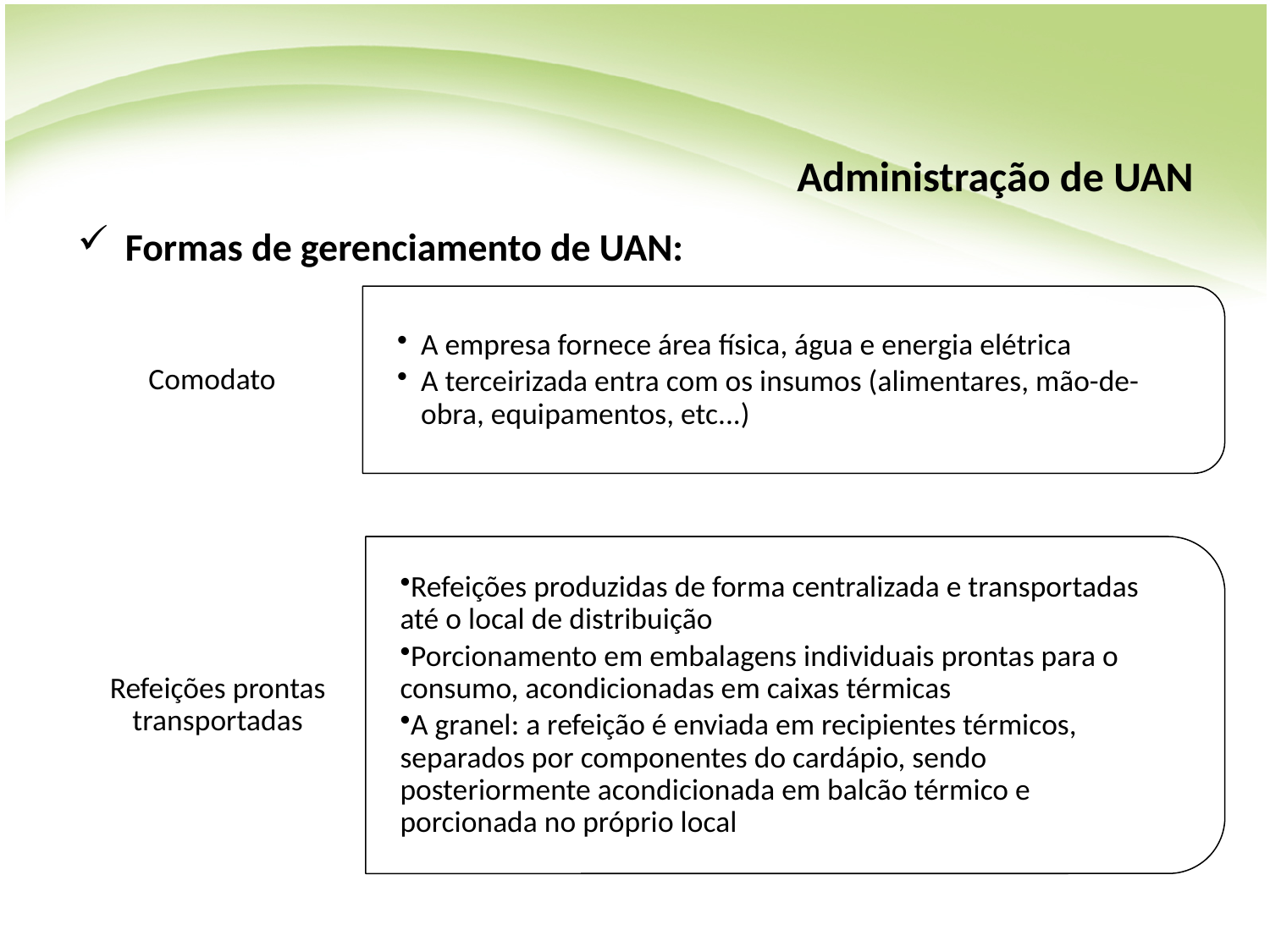

# Administração de UAN
Formas de gerenciamento de UAN:

A empresa fornece área física, água e energia elétrica
A terceirizada entra com os insumos (alimentares, mão-de-obra, equipamentos, etc...)
Comodato
Refeições produzidas de forma centralizada e transportadas até o local de distribuição
Porcionamento em embalagens individuais prontas para o consumo, acondicionadas em caixas térmicas
A granel: a refeição é enviada em recipientes térmicos, separados por componentes do cardápio, sendo posteriormente acondicionada em balcão térmico e porcionada no próprio local
Refeições prontas transportadas